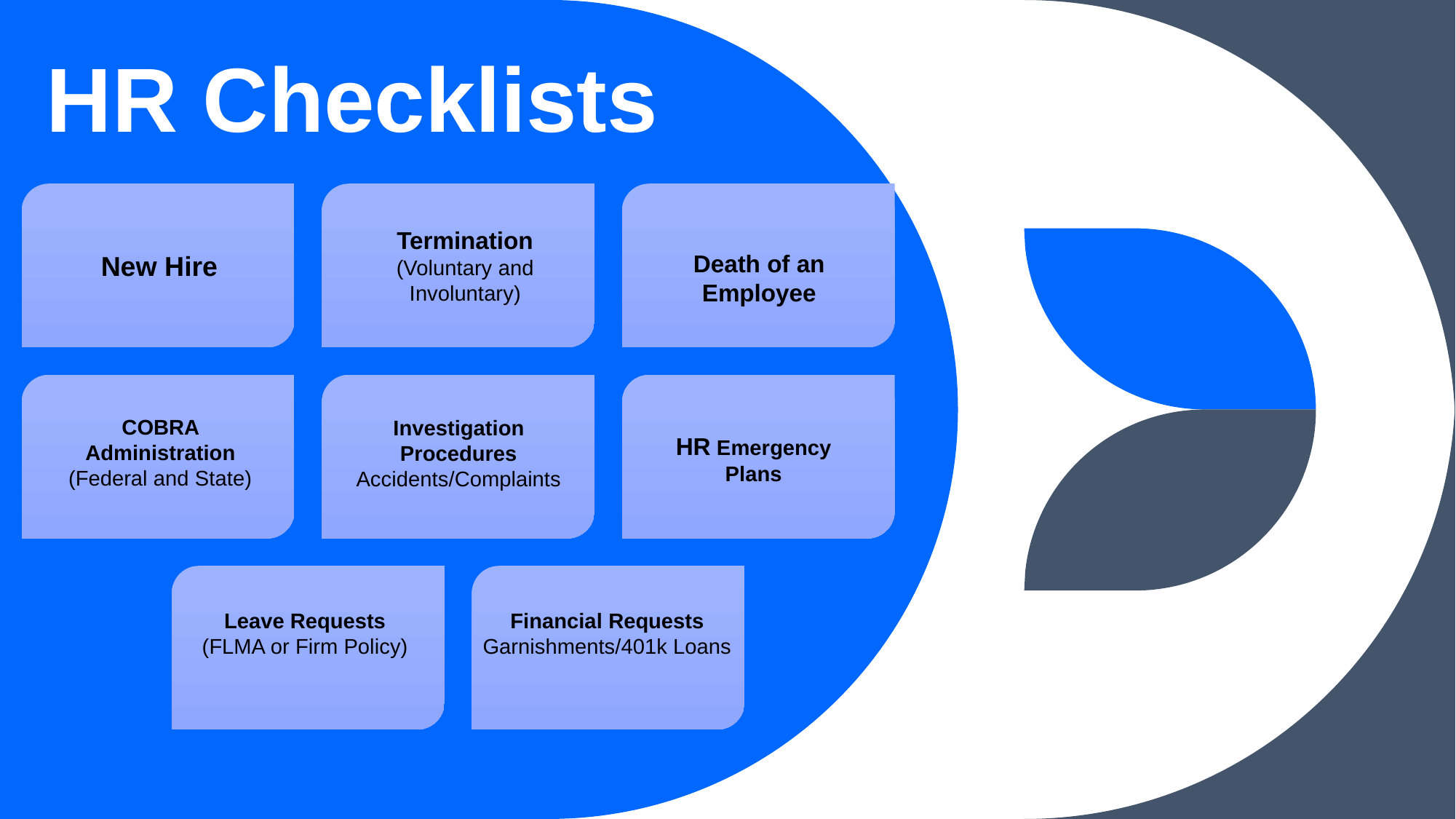

# HR Checklists

Termination
(Voluntary and Involuntary)
Death of an Employee
New Hire
COBRA Administration
(Federal and State)
Investigation Procedures
Accidents/Complaints
HR Emergency Plans
Leave Requests
(FLMA or Firm Policy)
Financial Requests
Garnishments/401k Loans